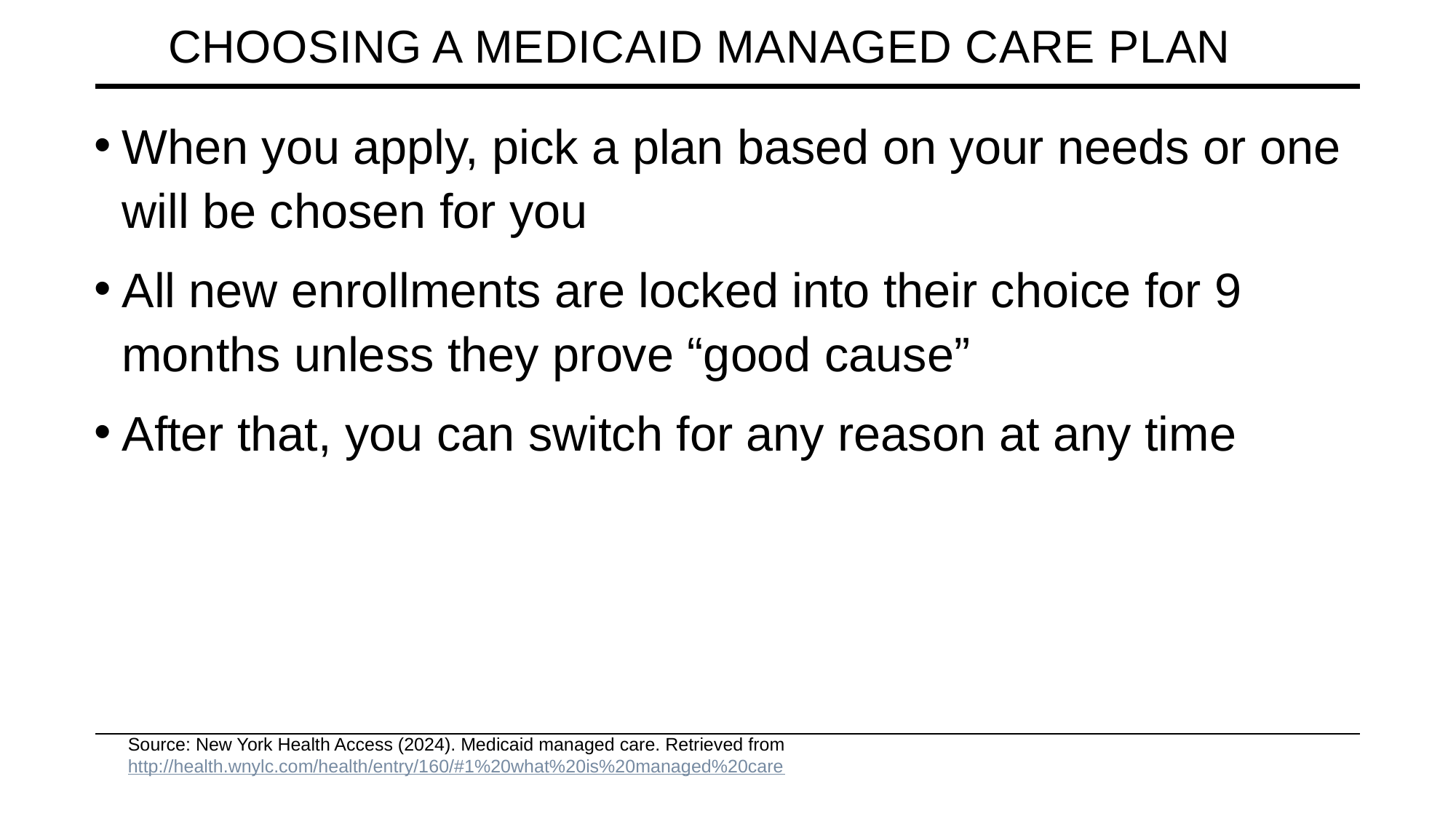

# CHOOSING a Medicaid managed care plan
When you apply, pick a plan based on your needs or one will be chosen for you
All new enrollments are locked into their choice for 9 months unless they prove “good cause”
After that, you can switch for any reason at any time

Source: New York Health Access (2024). Medicaid managed care. Retrieved from http://health.wnylc.com/health/entry/160/#1%20what%20is%20managed%20care